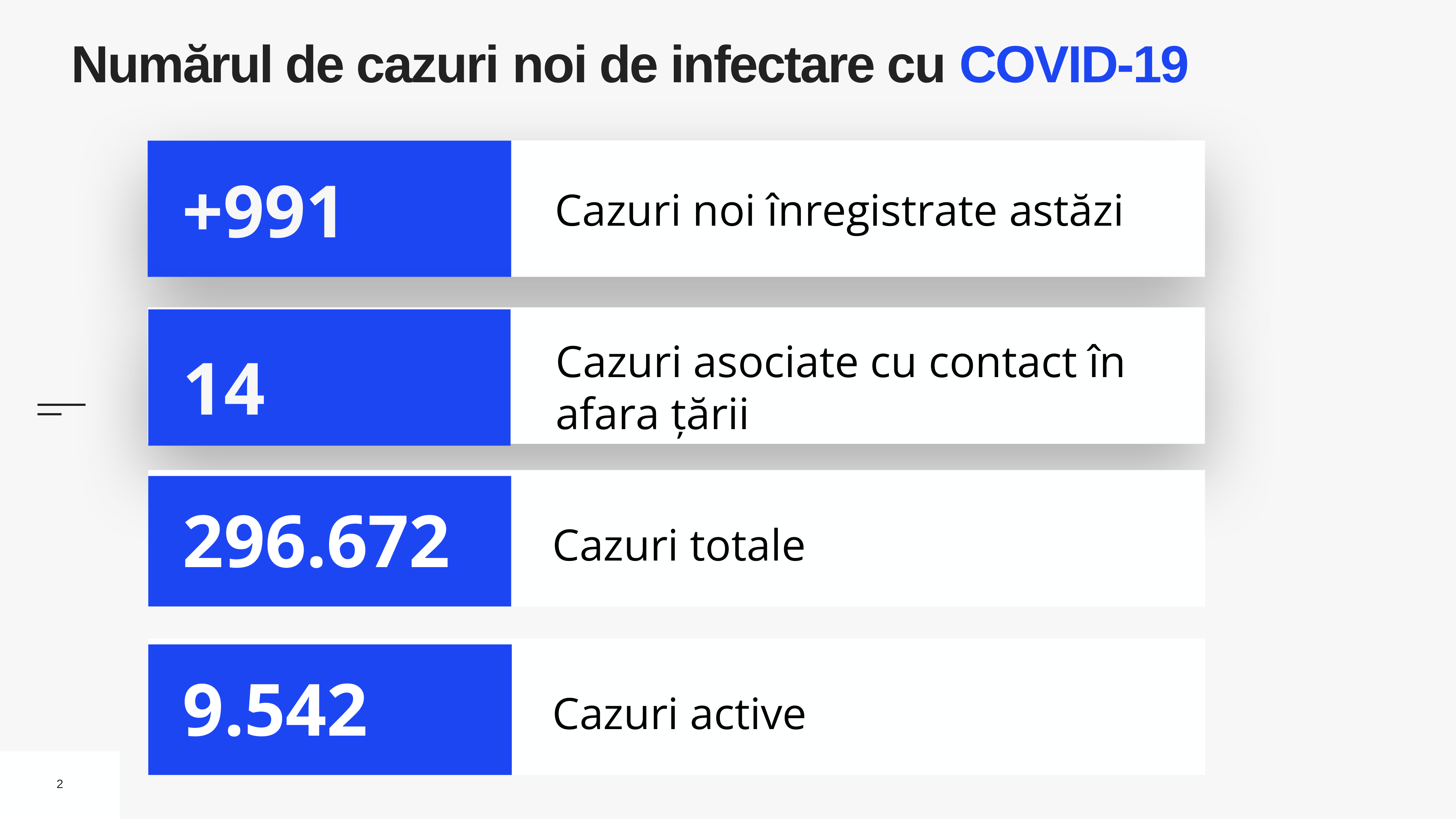

# Numărul de cazuri noi de infectare cu COVID-19

Cazuri noi înregistrate astăzi

+991

Cazuri asociate cu contact în afara țării

14

Cazuri totale

296.672

Cazuri active

9.542
2